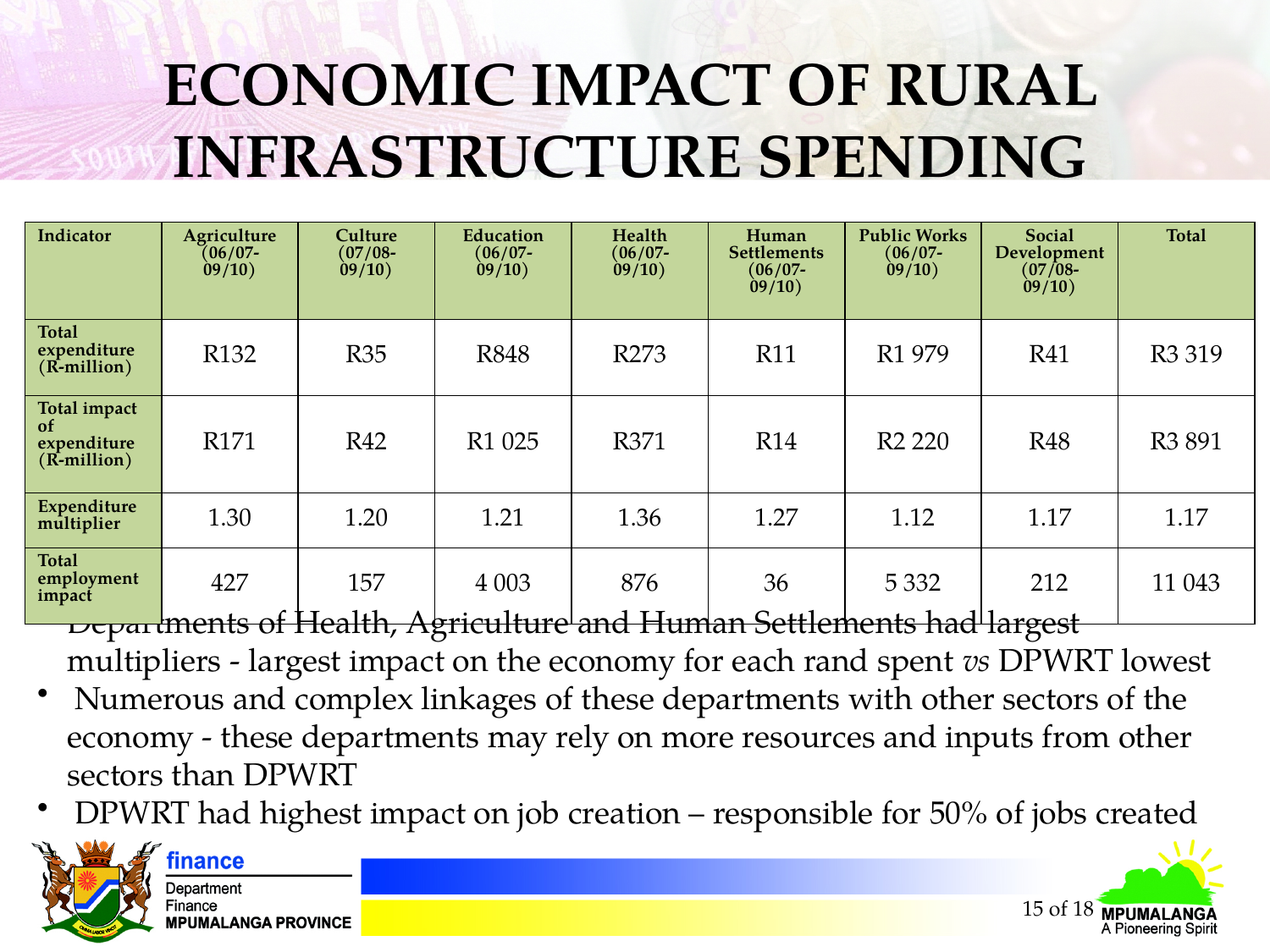

# ECONOMIC IMPACT OF RURAL INFRASTRUCTURE SPENDING
| Indicator | Agriculture (06/07-09/10) | Culture (07/08-09/10) | Education (06/07-09/10) | Health (06/07-09/10) | Human Settlements (06/07-09/10) | Public Works (06/07-09/10) | Social Development (07/08-09/10) | Total |
| --- | --- | --- | --- | --- | --- | --- | --- | --- |
| Total expenditure (R-million) | R132 | R35 | R848 | R273 | R11 | R1 979 | R41 | R3 319 |
| Total impact of expenditure (R-million) | R171 | R42 | R1 025 | R371 | R14 | R2 220 | R48 | R3 891 |
| Expenditure multiplier | 1.30 | 1.20 | 1.21 | 1.36 | 1.27 | 1.12 | 1.17 | 1.17 |
| Total employment impact | 427 | 157 | 4 003 | 876 | 36 | 5 332 | 212 | 11 043 |
Departments of Health, Agriculture and Human Settlements had largest multipliers - largest impact on the economy for each rand spent vs DPWRT lowest
 Numerous and complex linkages of these departments with other sectors of the economy - these departments may rely on more resources and inputs from other sectors than DPWRT
 DPWRT had highest impact on job creation – responsible for 50% of jobs created
15 of 18